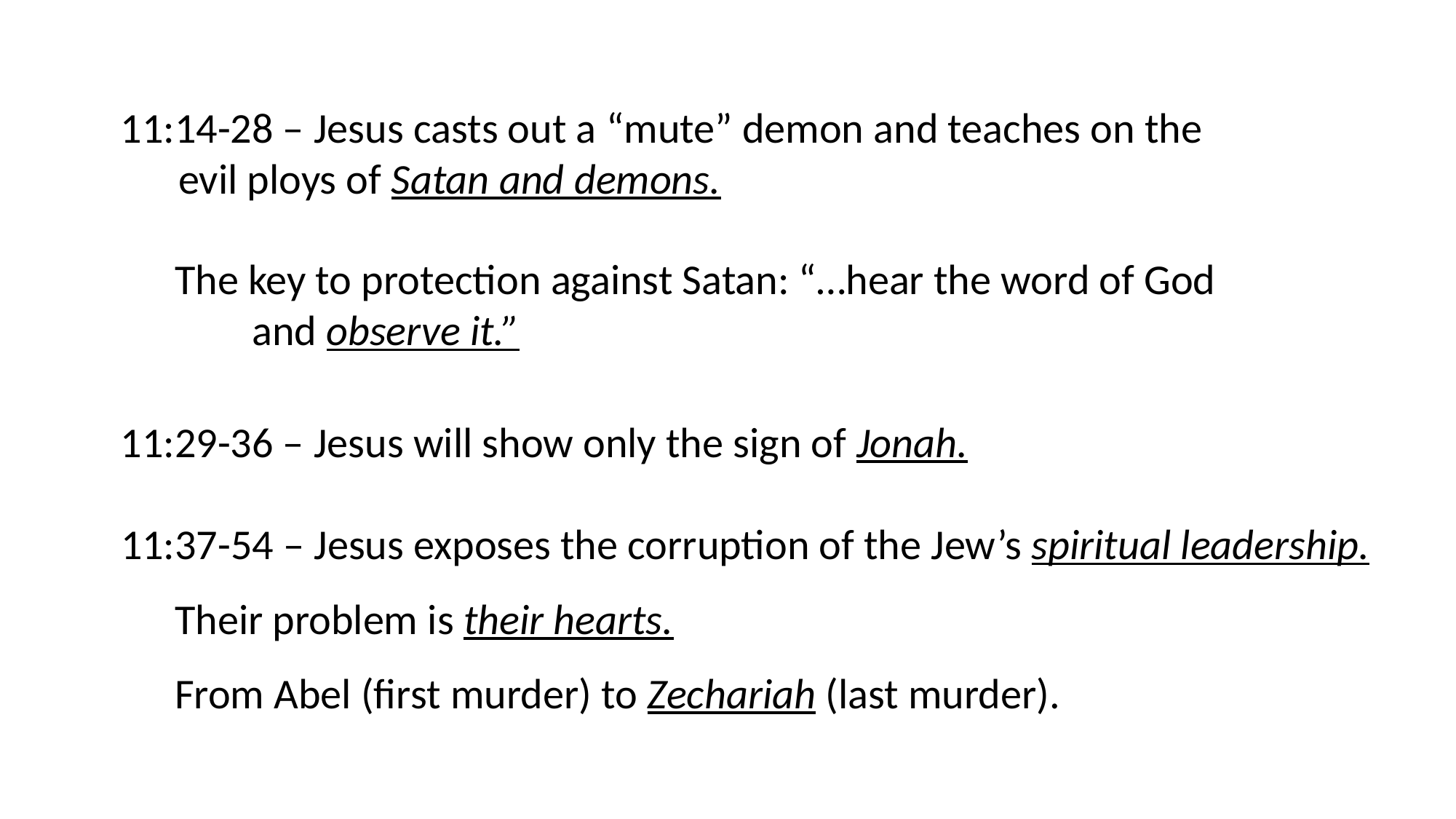

11:14-28 – Jesus casts out a “mute” demon and teaches on the
      evil ploys of Satan and demons.
The key to protection against Satan: “…hear the word of God
        and observe it.”
11:29-36 – Jesus will show only the sign of Jonah.
11:37-54 – Jesus exposes the corruption of the Jew’s spiritual leadership.
Their problem is their hearts.
From Abel (first murder) to Zechariah (last murder).